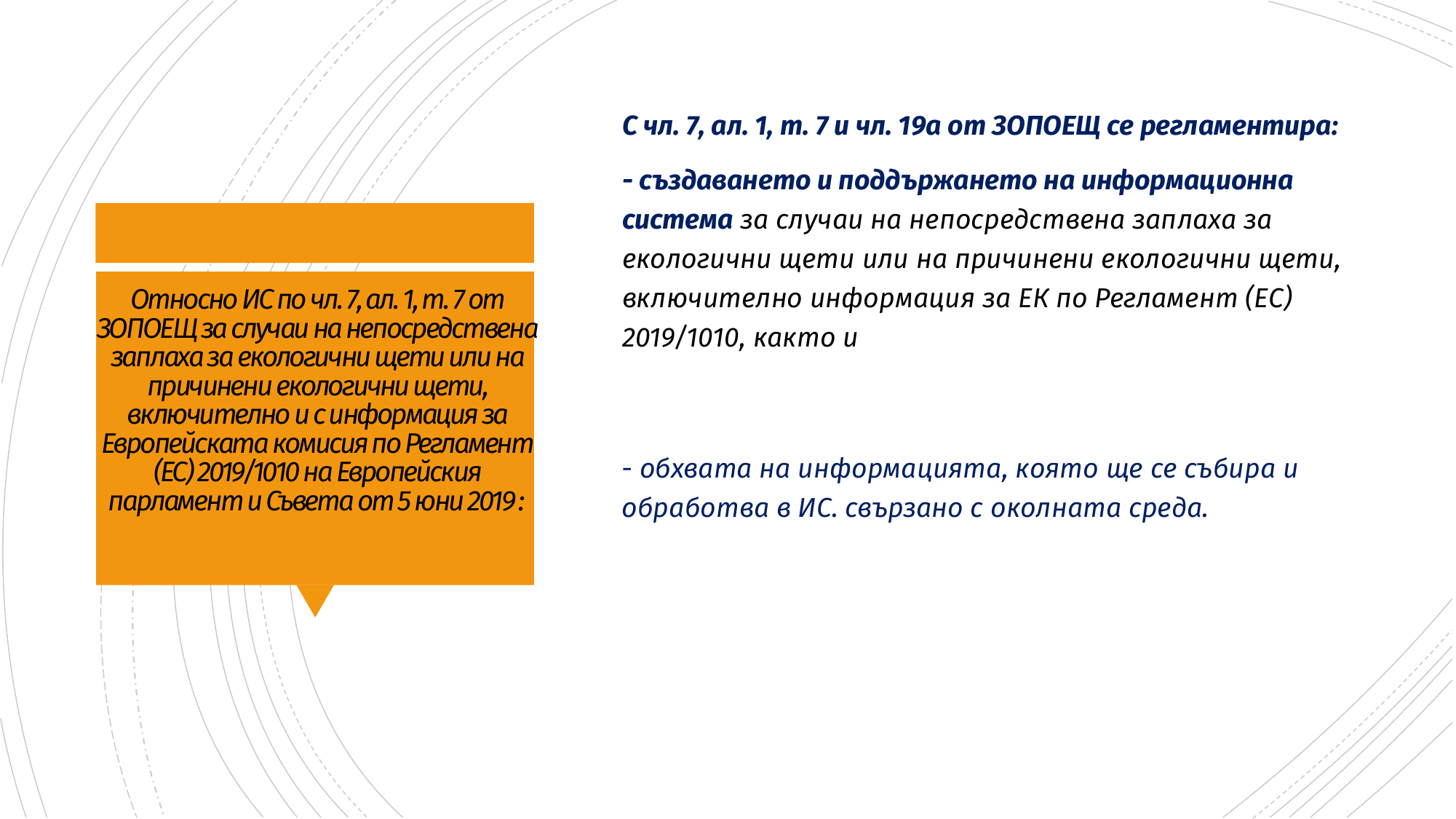

С чл. 7, ал. 1, т. 7 и чл. 19а от ЗОПОЕЩ се регламентира:
- създаването и поддържането на информационна система за случаи на непосредствена заплаха за екологични щети или на причинени екологични щети, включително информация за ЕК по Регламент (ЕС) 2019/1010, както и

# Относно ИС по чл. 7, ал. 1, т. 7 от ЗОПОЕЩ за случаи на непосредствена заплаха за екологични щети или на причинени екологични щети, включително и с информация за Европейската комисия по Регламент (ЕС) 2019/1010 на Европейския парламент и Съвета от 5 юни 2019 :
- обхвата на информацията, която ще се събира и обработва в ИС. свързано с околната среда.